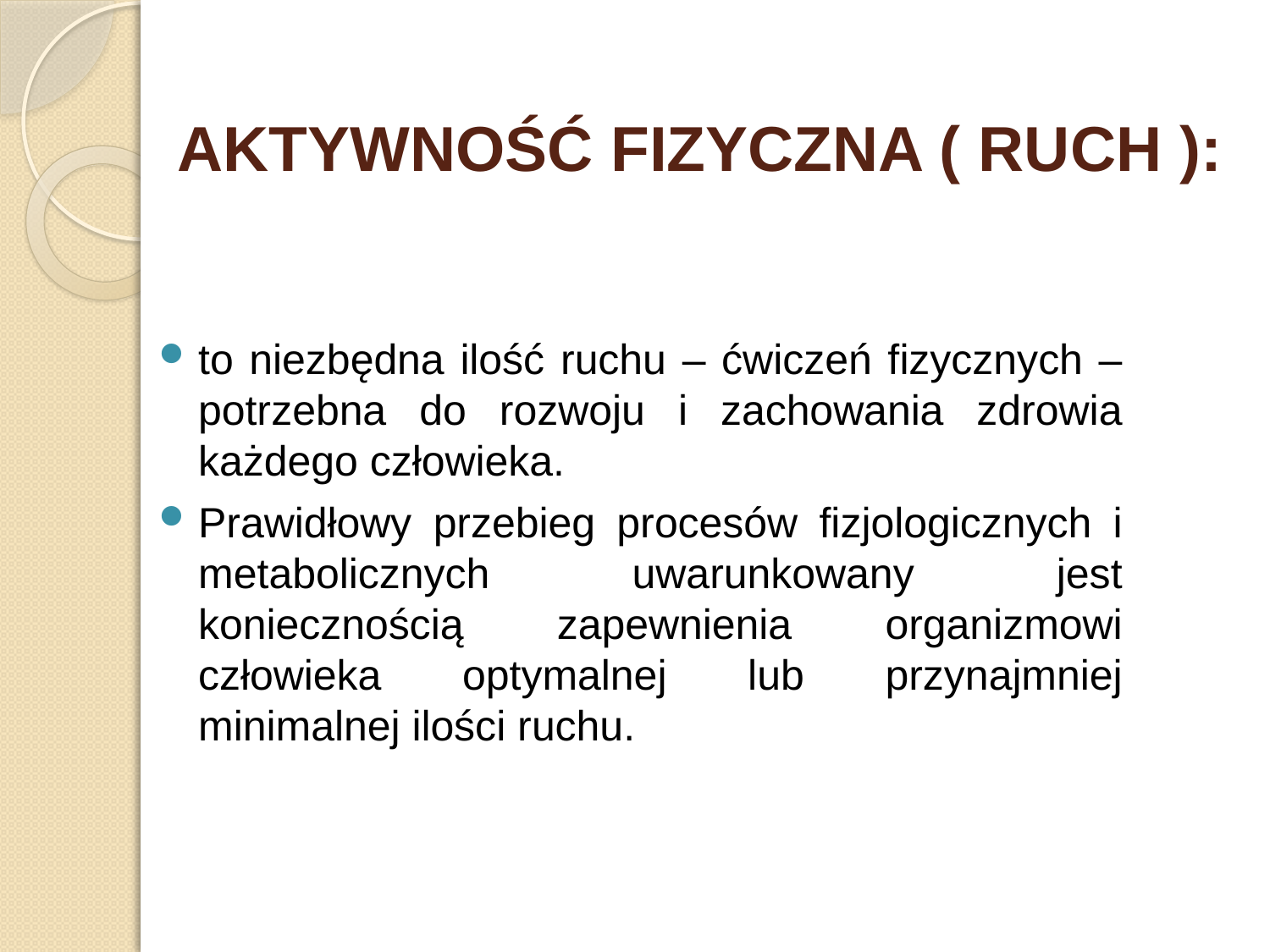

# AKTYWNOŚĆ FIZYCZNA ( RUCH ):
to niezbędna ilość ruchu – ćwiczeń fizycznych – potrzebna do rozwoju i zachowania zdrowia każdego człowieka.
Prawidłowy przebieg procesów fizjologicznych i metabolicznych uwarunkowany jest koniecznością zapewnienia organizmowi człowieka optymalnej lub przynajmniej minimalnej ilości ruchu.